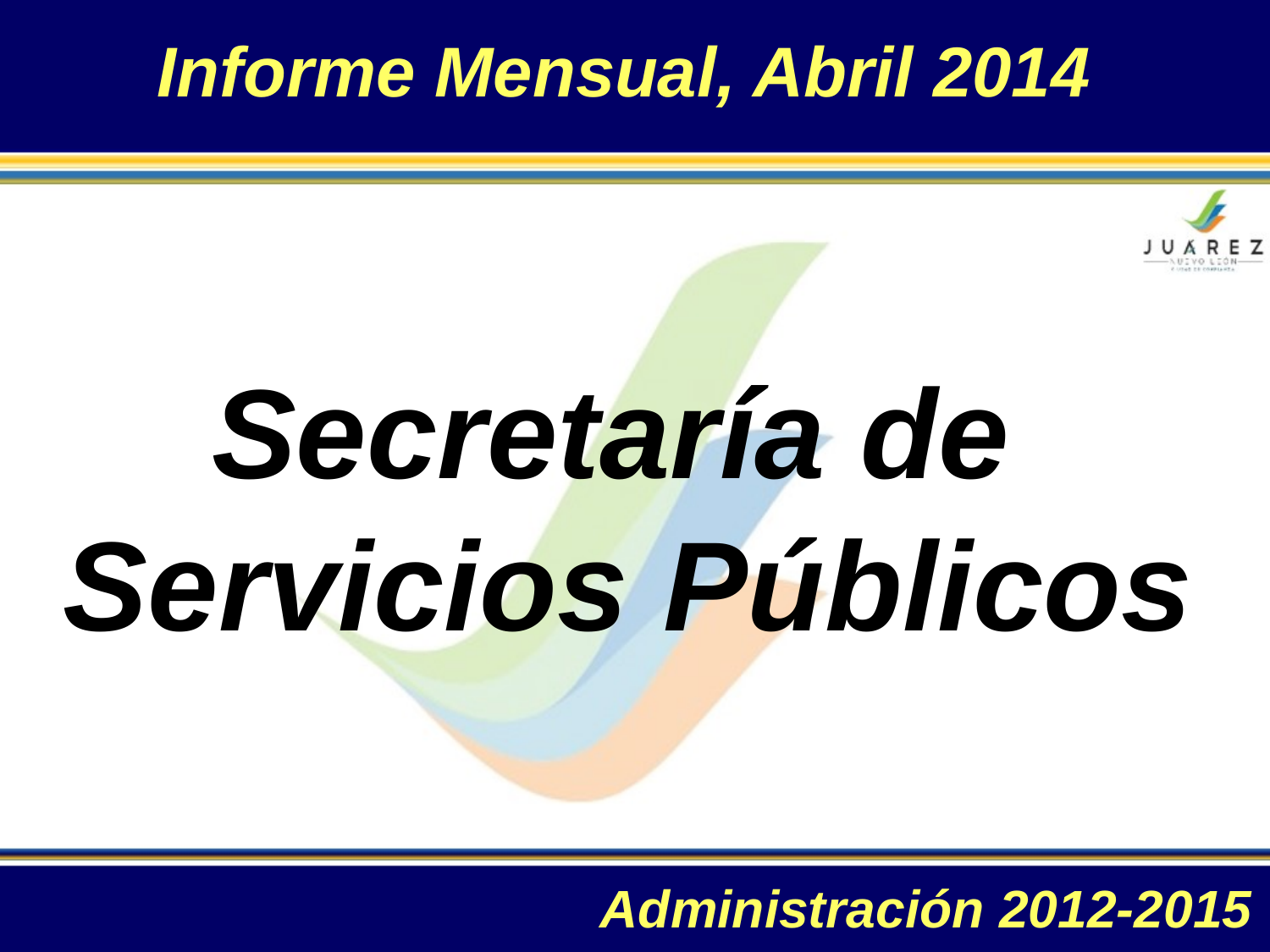

Informe Mensual, Abril 2014
Secretaría de
Servicios Públicos
Administración 2012-2015